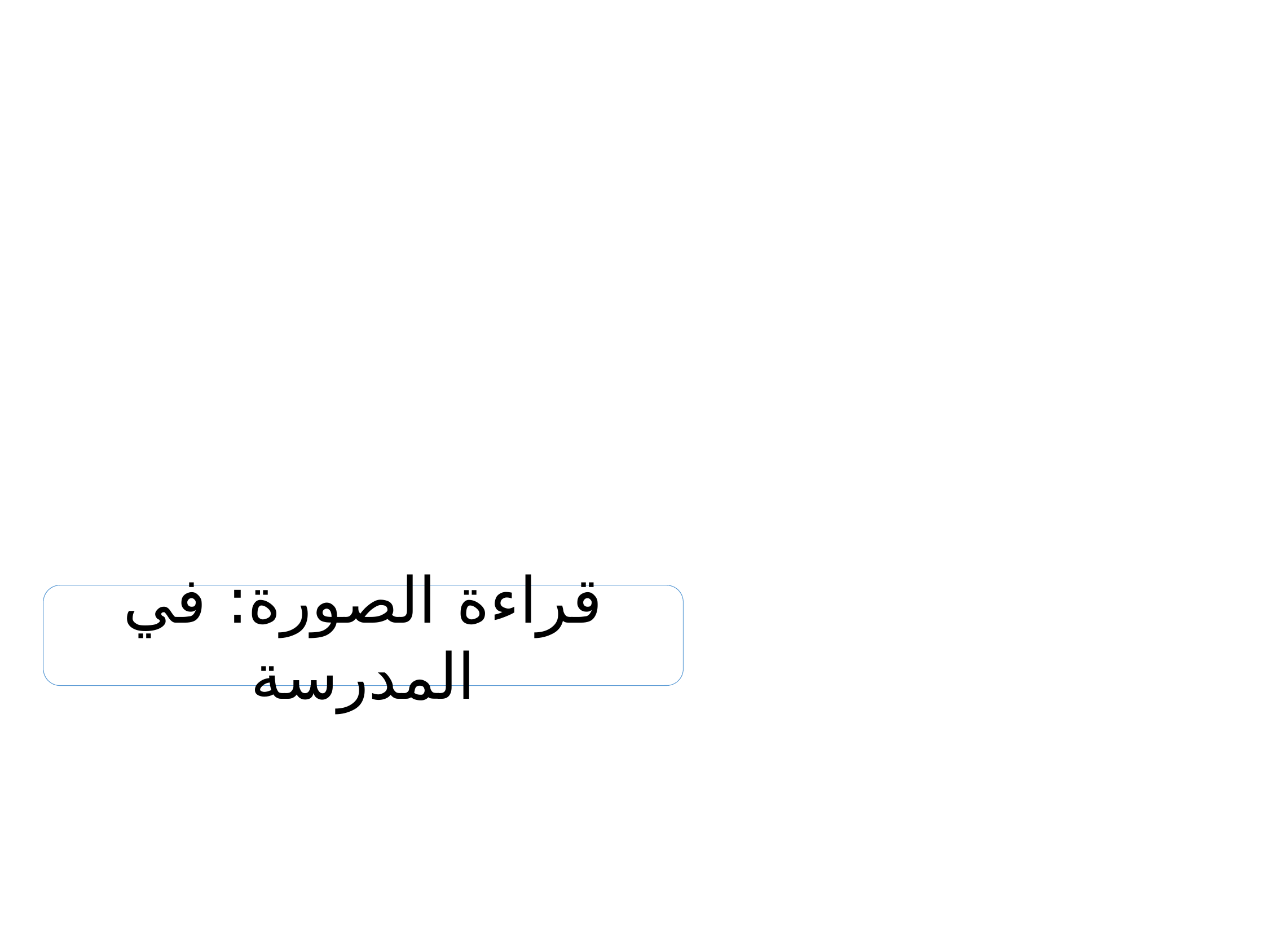

3
تحدث وإغناء المعجم
قراءة الصورة: في المدرسة